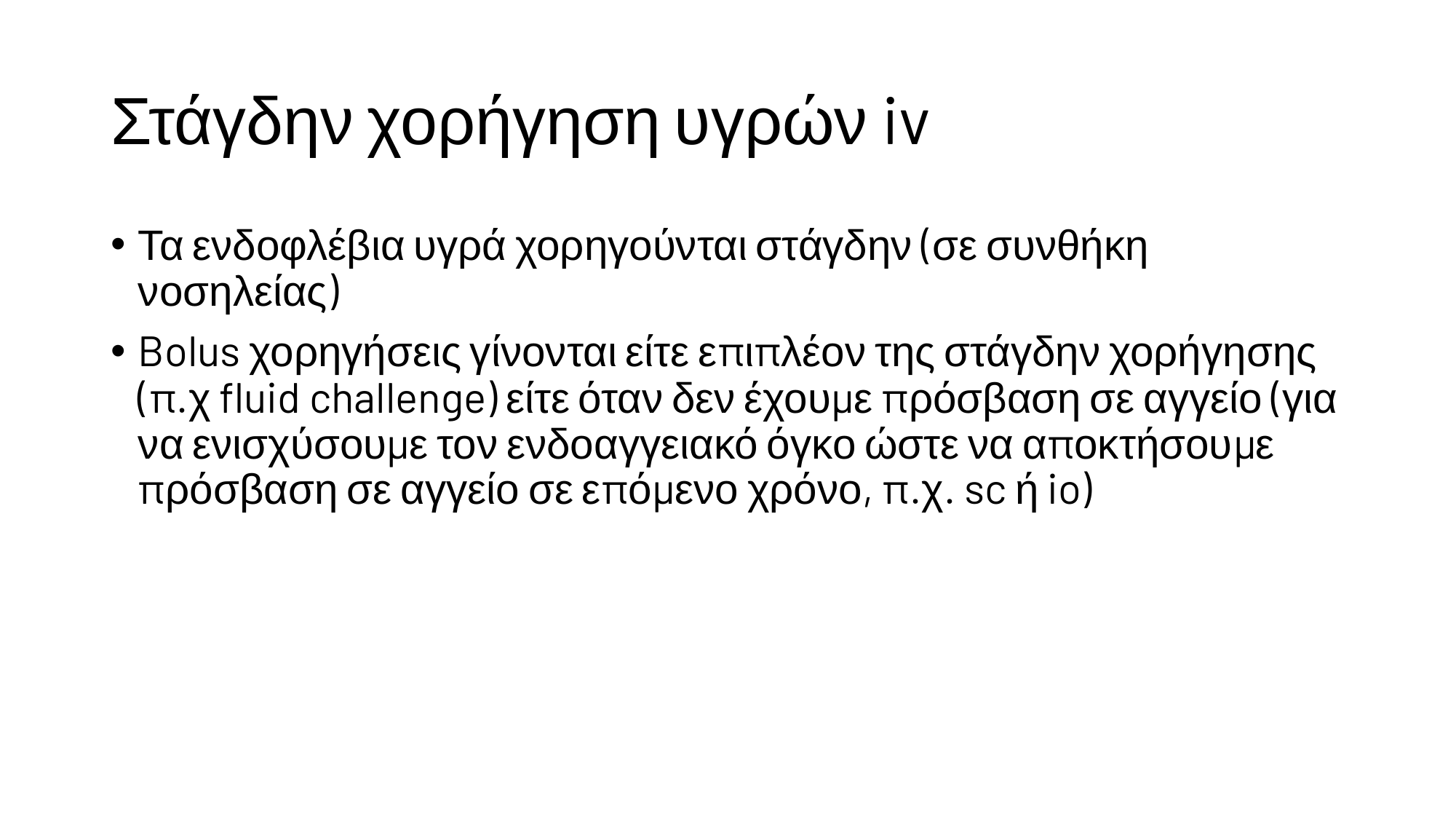

# Στάγδην χορήγηση υγρών iv
Τα ενδοφλέβια υγρά χορηγούνται στάγδην (σε συνθήκη νοσηλείας)
Bolus χορηγήσεις γίνονται είτε επιπλέον της στάγδην χορήγησης (π.χ fluid challenge) είτε όταν δεν έχουμε πρόσβαση σε αγγείο (για να ενισχύσουμε τον ενδοαγγειακό όγκο ώστε να αποκτήσουμε πρόσβαση σε αγγείο σε επόμενο χρόνο, π.χ. sc ή io)